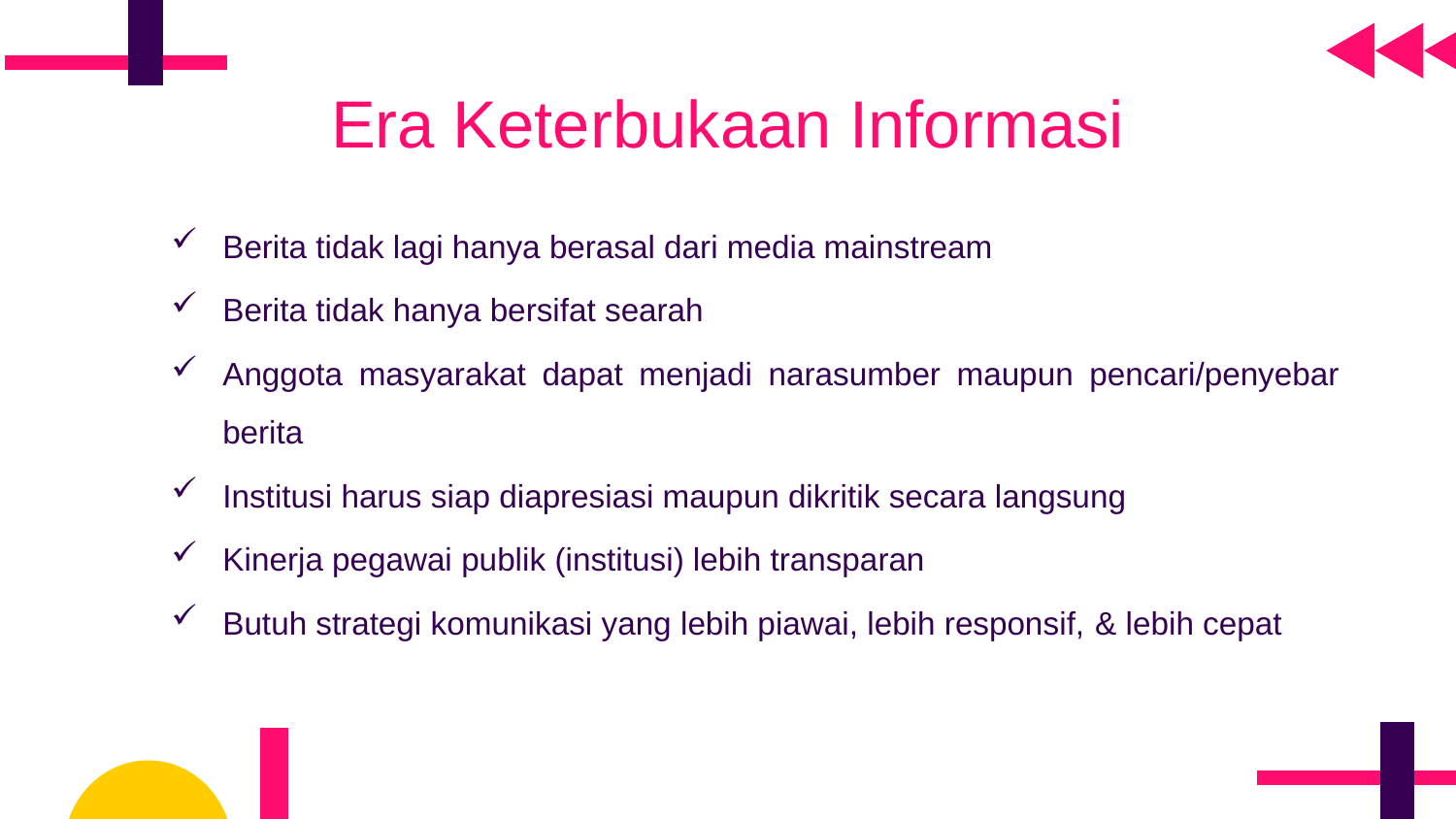

# Era Keterbukaan Informasi
Berita tidak lagi hanya berasal dari media mainstream
Berita tidak hanya bersifat searah
Anggota masyarakat dapat menjadi narasumber maupun pencari/penyebar berita
Institusi harus siap diapresiasi maupun dikritik secara langsung
Kinerja pegawai publik (institusi) lebih transparan
Butuh strategi komunikasi yang lebih piawai, lebih responsif, & lebih cepat